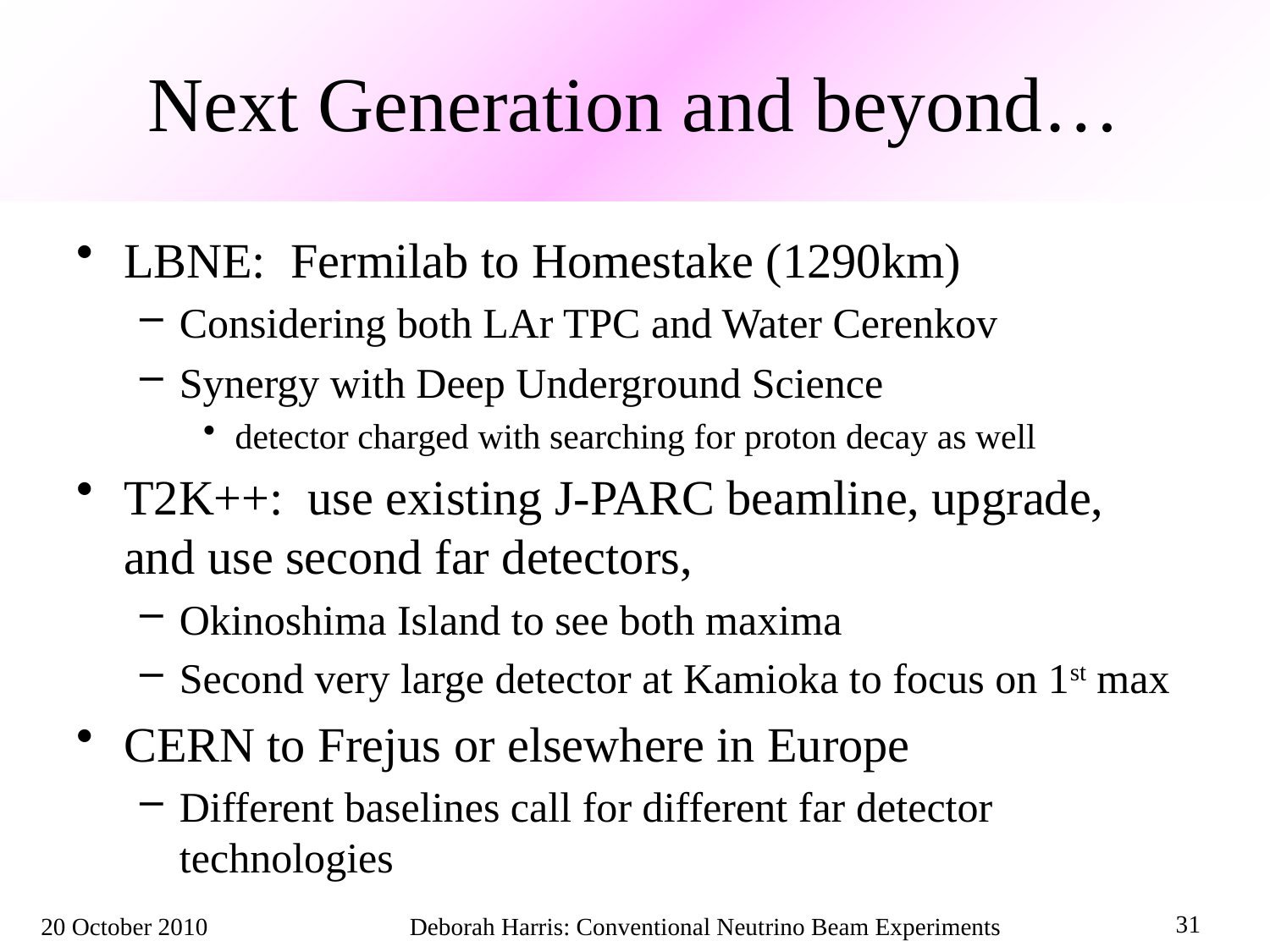

# Next Generation and beyond…
LBNE:  Fermilab to Homestake (1290km)
Considering both LAr TPC and Water Cerenkov
Synergy with Deep Underground Science
detector charged with searching for proton decay as well
T2K++:  use existing J-PARC beamline, upgrade, and use second far detectors,
Okinoshima Island to see both maxima
Second very large detector at Kamioka to focus on 1st max
CERN to Frejus or elsewhere in Europe
Different baselines call for different far detector technologies
31
20 October 2010
Deborah Harris: Conventional Neutrino Beam Experiments